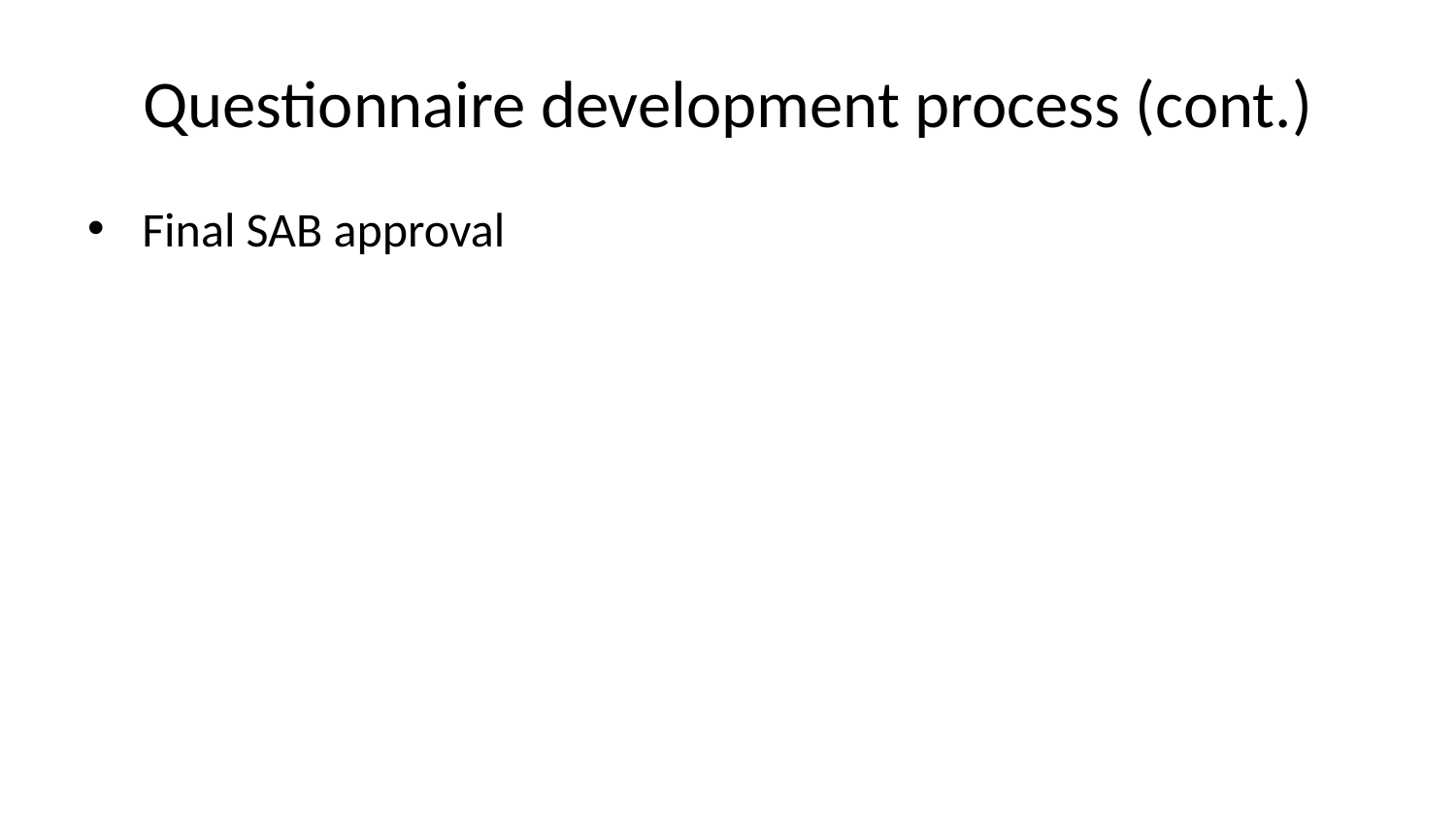

# Questionnaire development process (cont.)
Final SAB approval